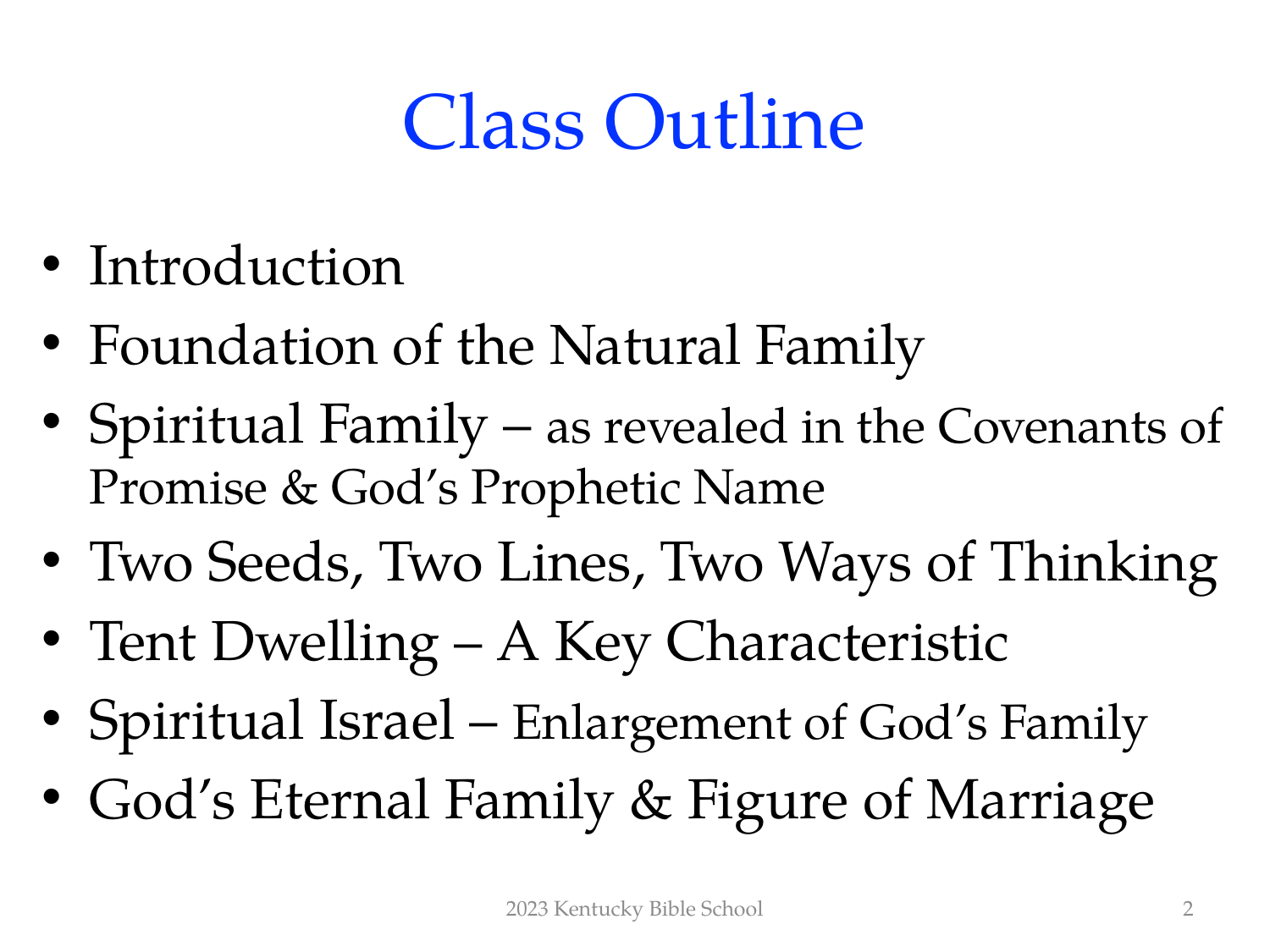

# Class Outline
Introduction
Foundation of the Natural Family
Spiritual Family – as revealed in the Covenants of Promise & God’s Prophetic Name
Two Seeds, Two Lines, Two Ways of Thinking
Tent Dwelling – A Key Characteristic
Spiritual Israel – Enlargement of God’s Family
God’s Eternal Family & Figure of Marriage

2023 Kentucky Bible School
2